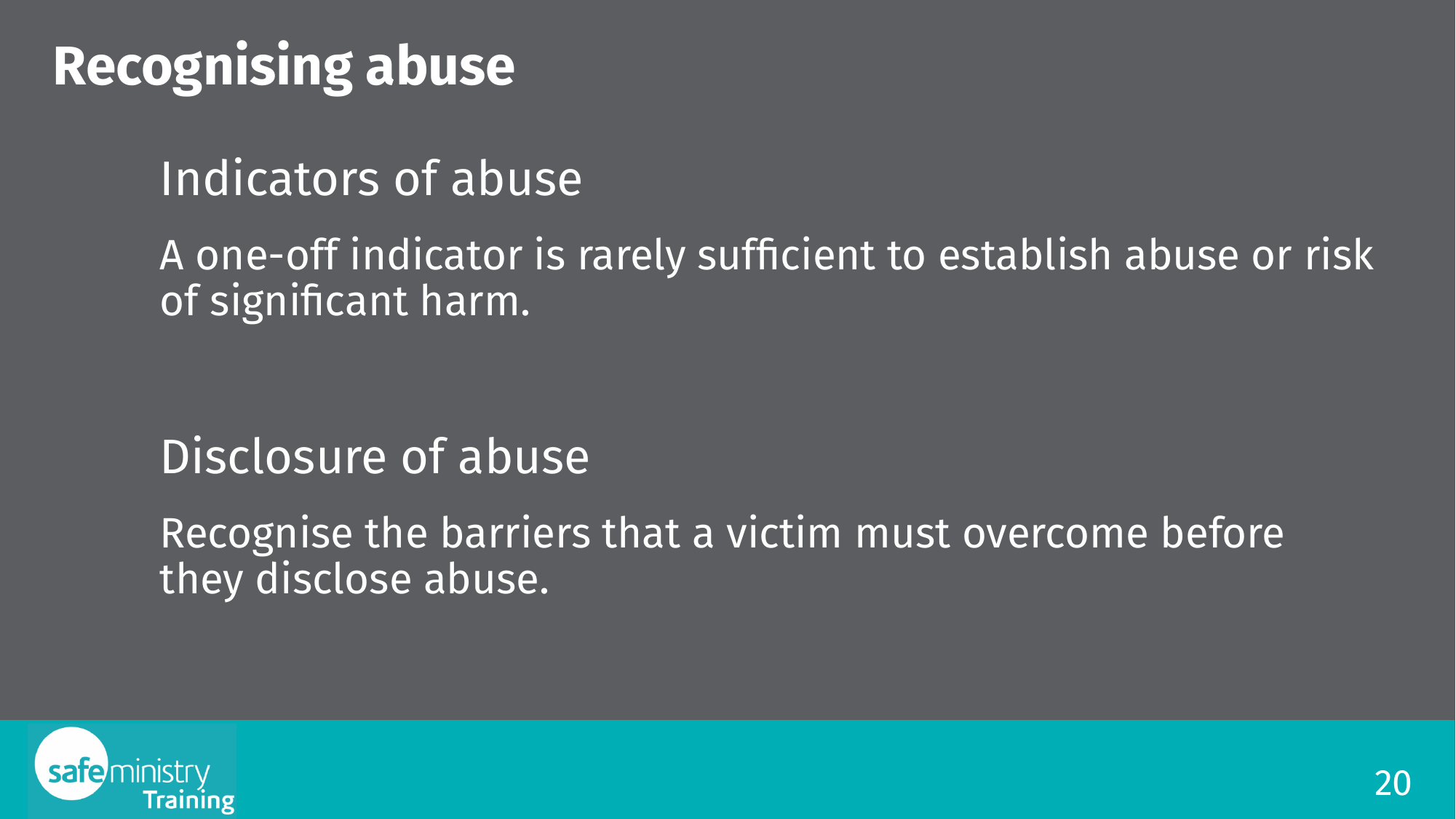

# Recognising abuse
Indicators of abuse
A one-off indicator is rarely sufficient to establish abuse or risk of significant harm.

Disclosure of abuse
Recognise the barriers that a victim must overcome before they disclose abuse.

20